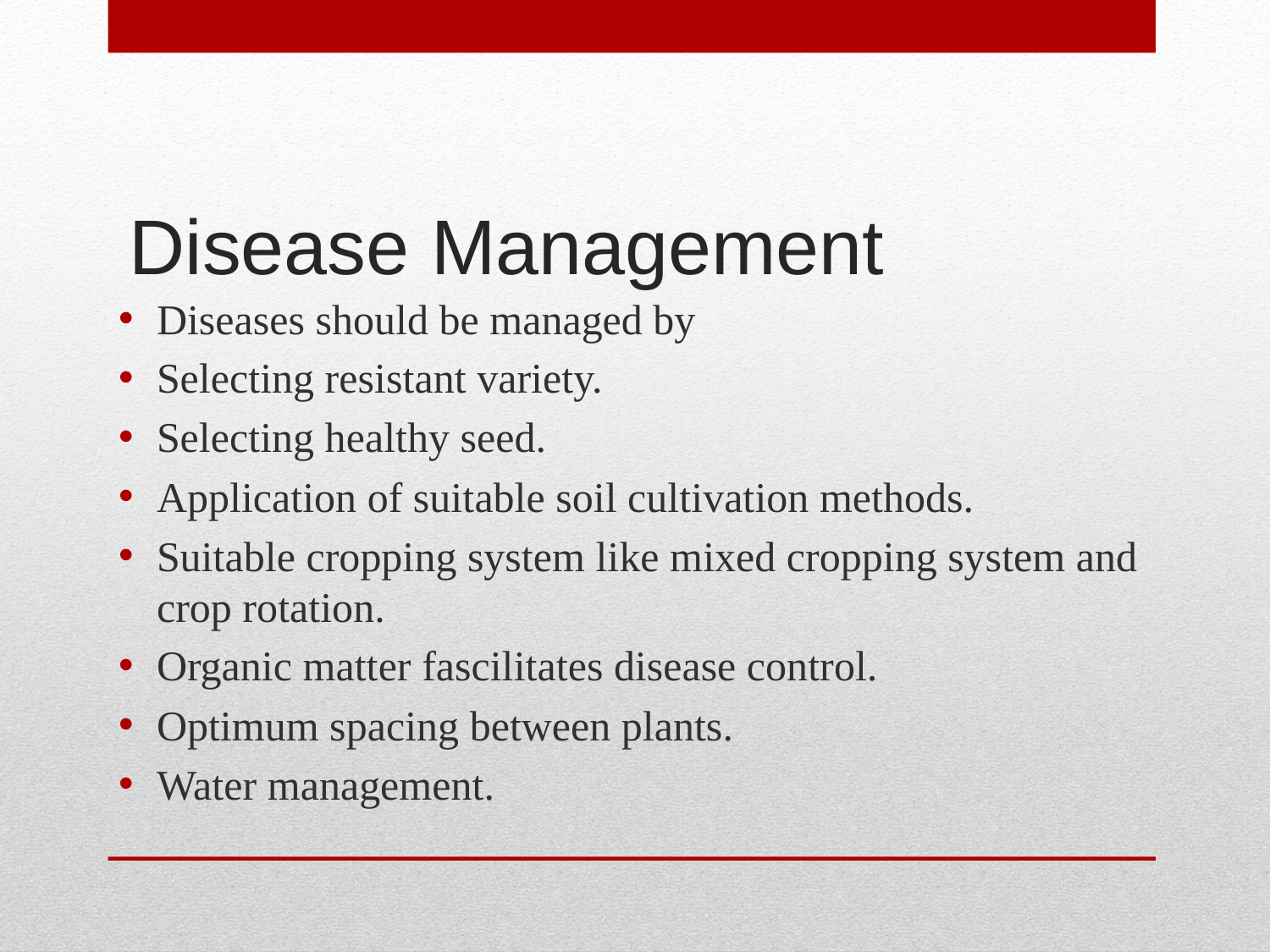

# Disease Management
Diseases should be managed by
Selecting resistant variety.
Selecting healthy seed.
Application of suitable soil cultivation methods.
Suitable cropping system like mixed cropping system and crop rotation.
Organic matter fascilitates disease control.
Optimum spacing between plants.
Water management.